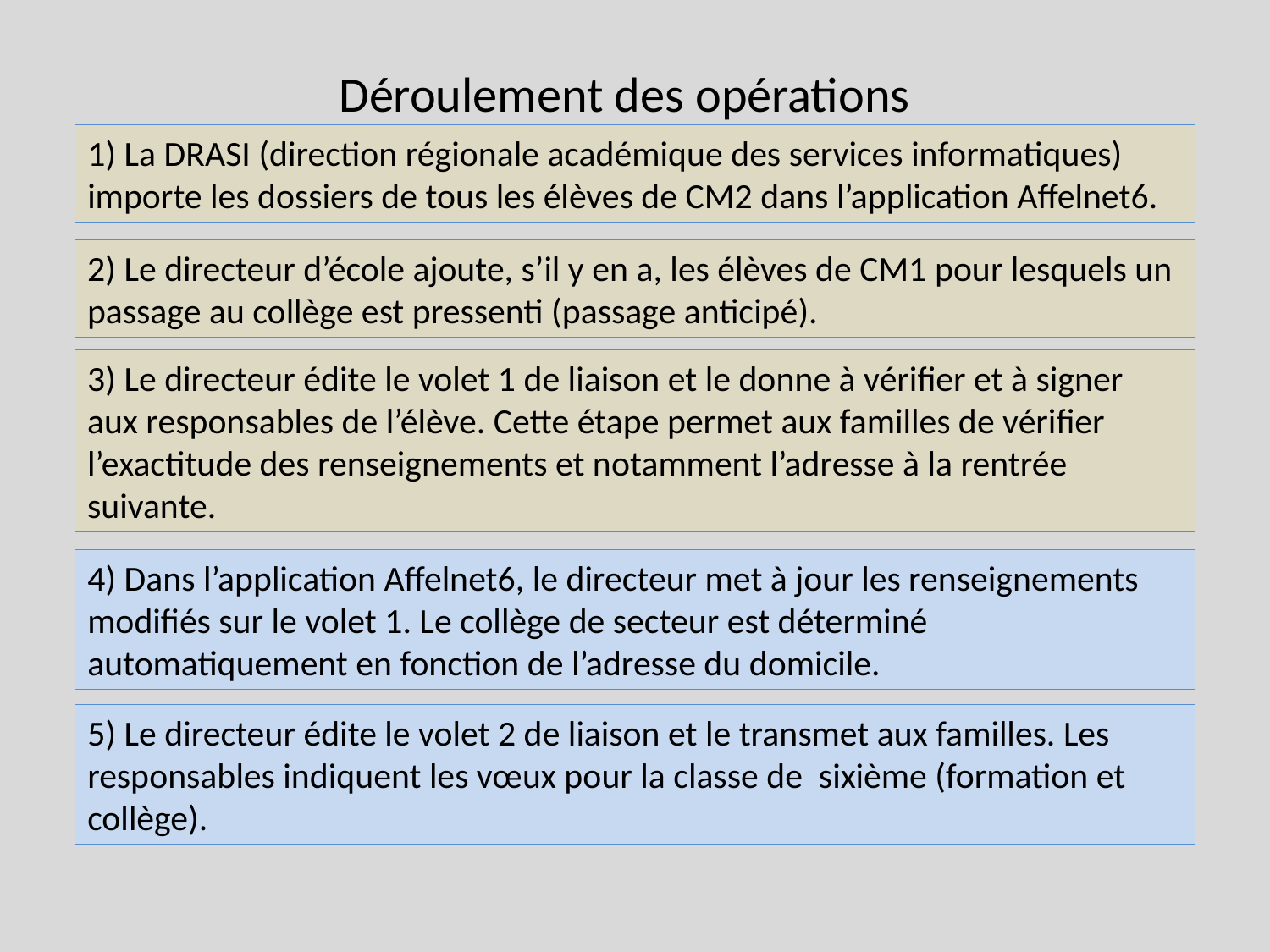

Déroulement des opérations

1) La DRASI (direction régionale académique des services informatiques) importe les dossiers de tous les élèves de CM2 dans l’application Affelnet6.
2) Le directeur d’école ajoute, s’il y en a, les élèves de CM1 pour lesquels un passage au collège est pressenti (passage anticipé).
3) Le directeur édite le volet 1 de liaison et le donne à vérifier et à signer aux responsables de l’élève. Cette étape permet aux familles de vérifier l’exactitude des renseignements et notamment l’adresse à la rentrée suivante.
4) Dans l’application Affelnet6, le directeur met à jour les renseignements modifiés sur le volet 1. Le collège de secteur est déterminé automatiquement en fonction de l’adresse du domicile.
5) Le directeur édite le volet 2 de liaison et le transmet aux familles. Les responsables indiquent les vœux pour la classe de  sixième (formation et collège).